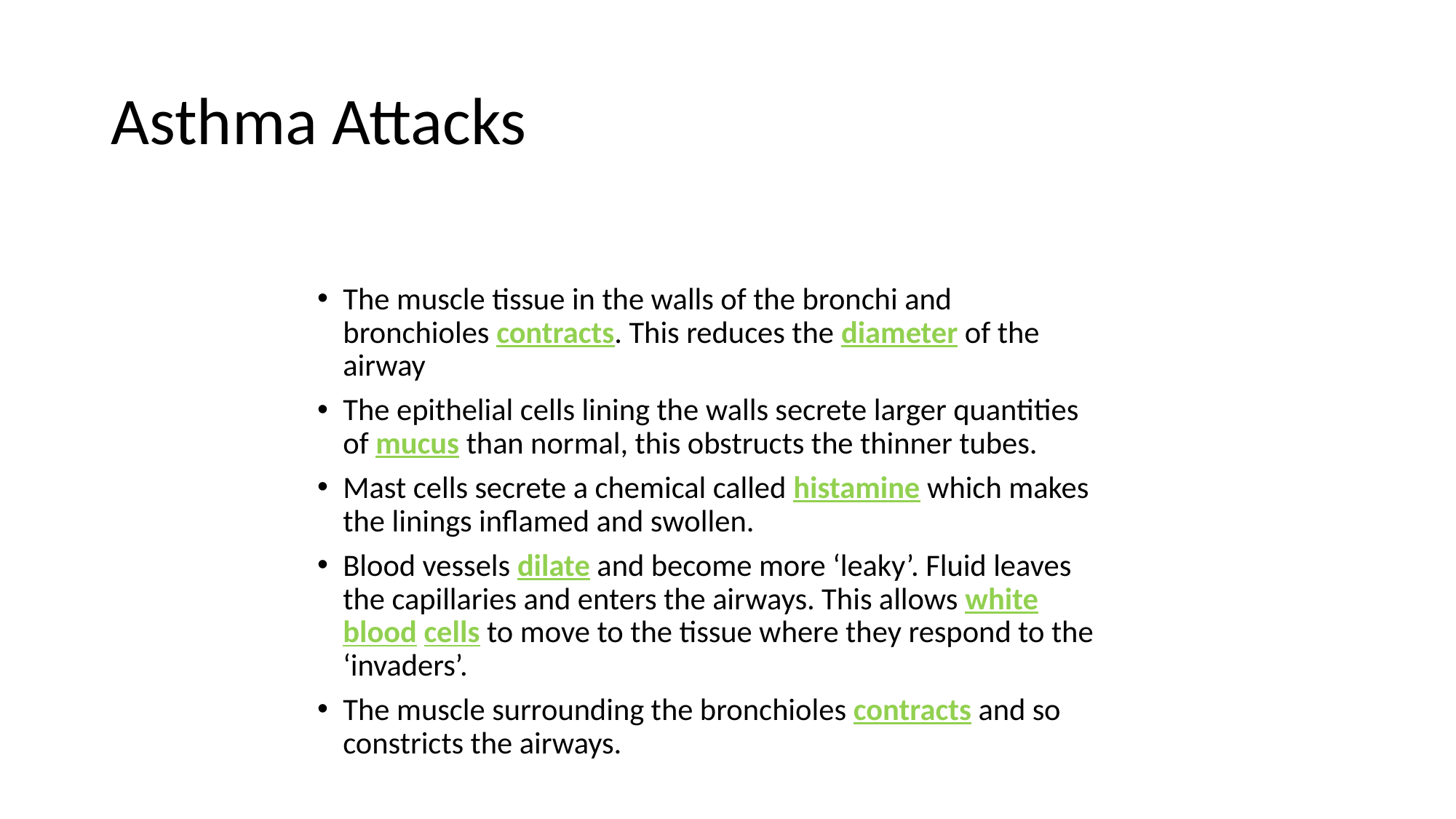

# Asthma Attacks
The muscle tissue in the walls of the bronchi and bronchioles contracts. This reduces the diameter of the airway
The epithelial cells lining the walls secrete larger quantities of mucus than normal, this obstructs the thinner tubes.
Mast cells secrete a chemical called histamine which makes the linings inflamed and swollen.
Blood vessels dilate and become more ‘leaky’. Fluid leaves the capillaries and enters the airways. This allows white blood cells to move to the tissue where they respond to the ‘invaders’.
The muscle surrounding the bronchioles contracts and so constricts the airways.